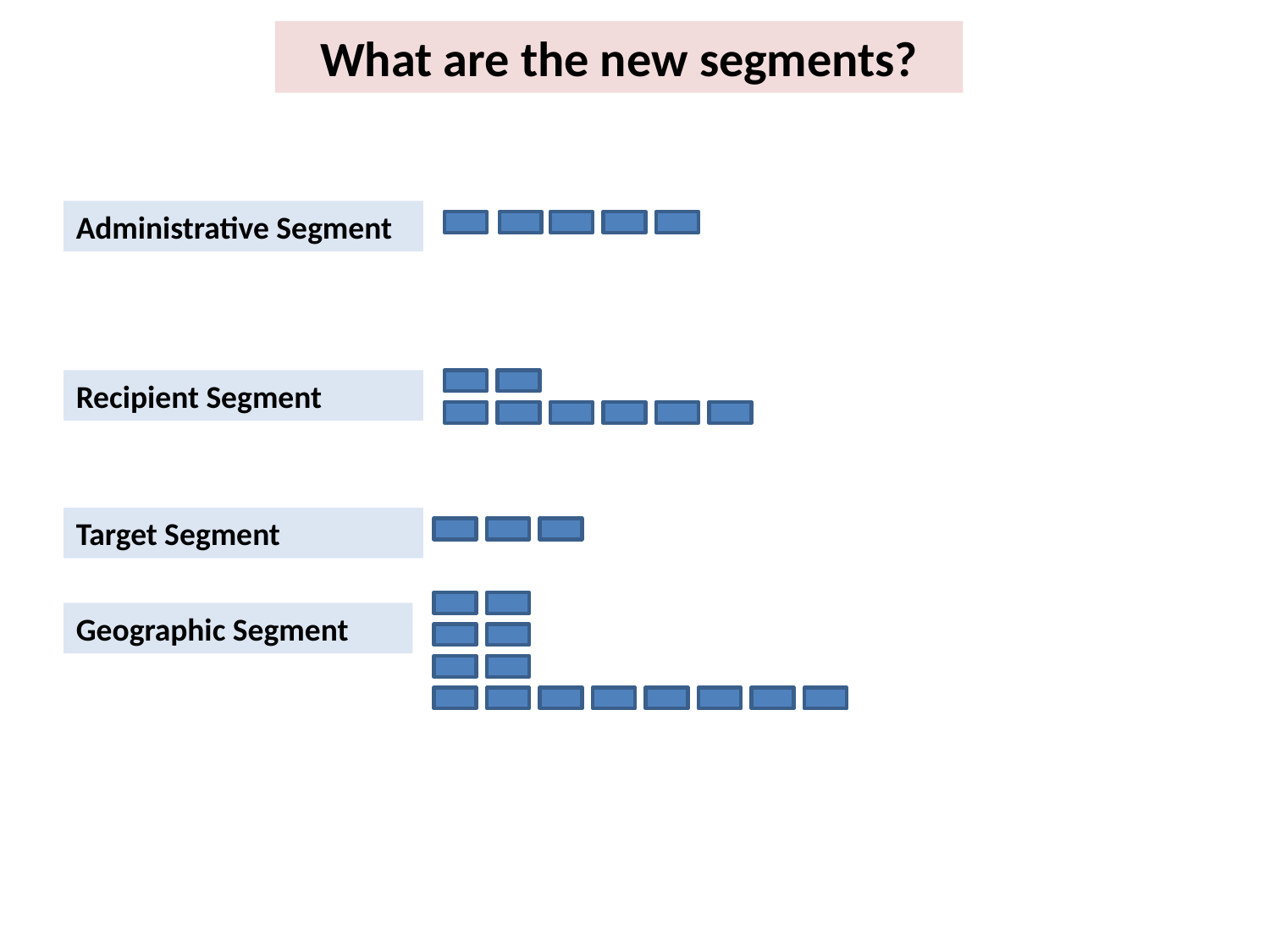

What are the new segments?
Administrative Segment

Recipient Segment

Target Segment

Geographic Segment